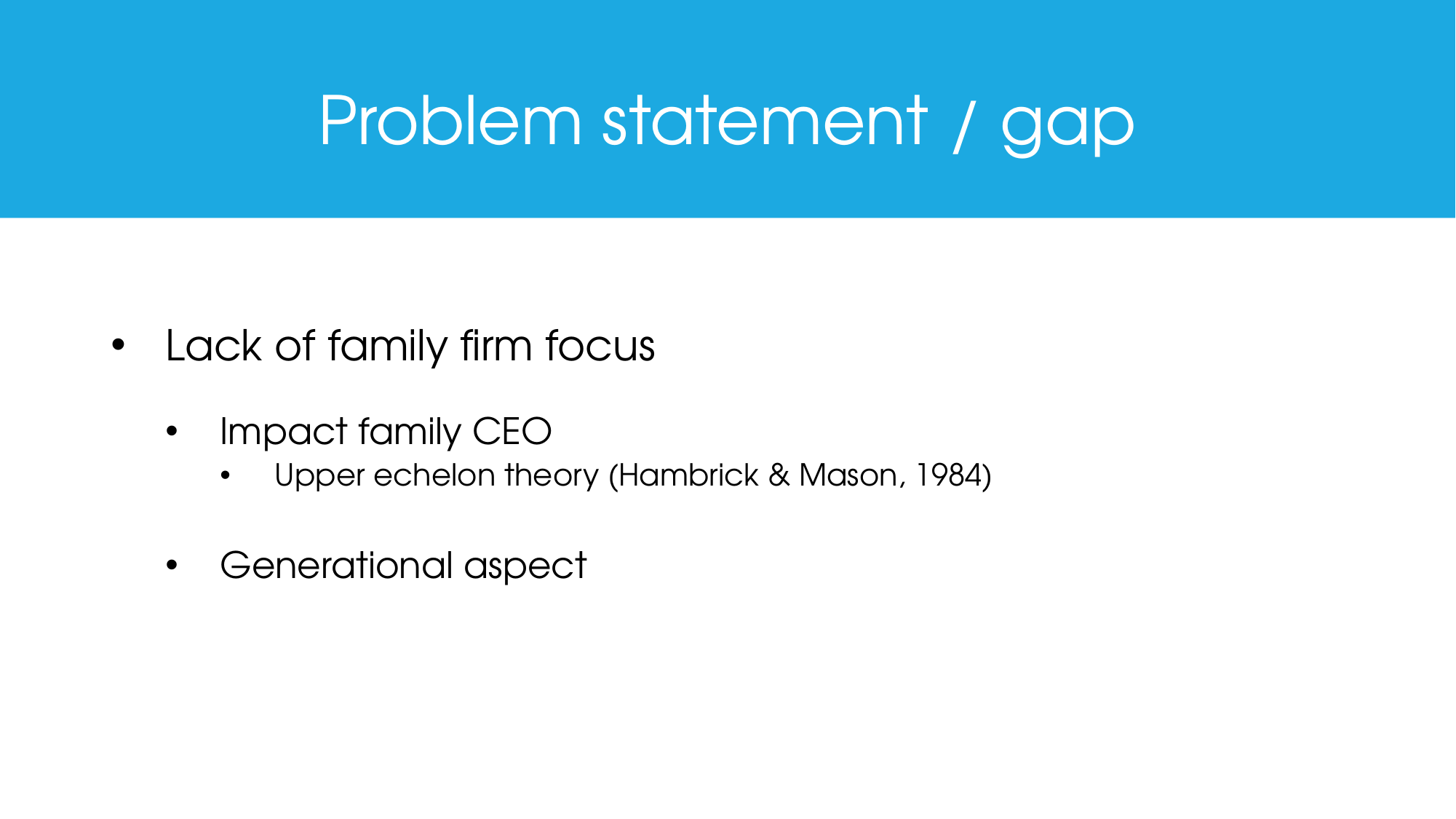

# Problem statement / gap
Lack of family firm focus
Impact family CEO
Upper echelon theory (Hambrick & Mason, 1984)

Generational aspect